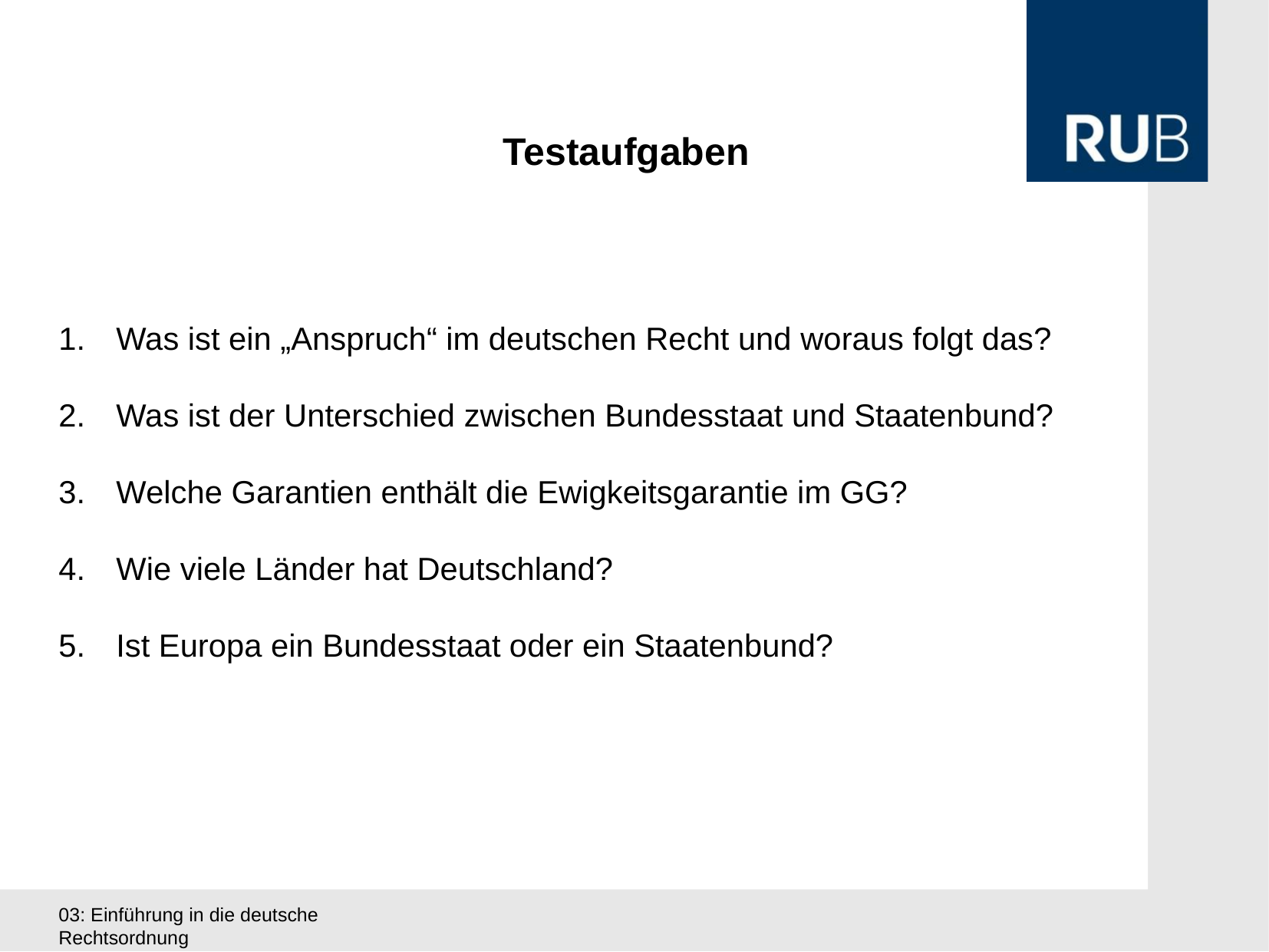

Testaufgaben
Was ist ein „Anspruch“ im deutschen Recht und woraus folgt das?

Was ist der Unterschied zwischen Bundesstaat und Staatenbund?

Welche Garantien enthält die Ewigkeitsgarantie im GG?

Wie viele Länder hat Deutschland?

Ist Europa ein Bundesstaat oder ein Staatenbund?

03: Einführung in die deutsche Rechtsordnung